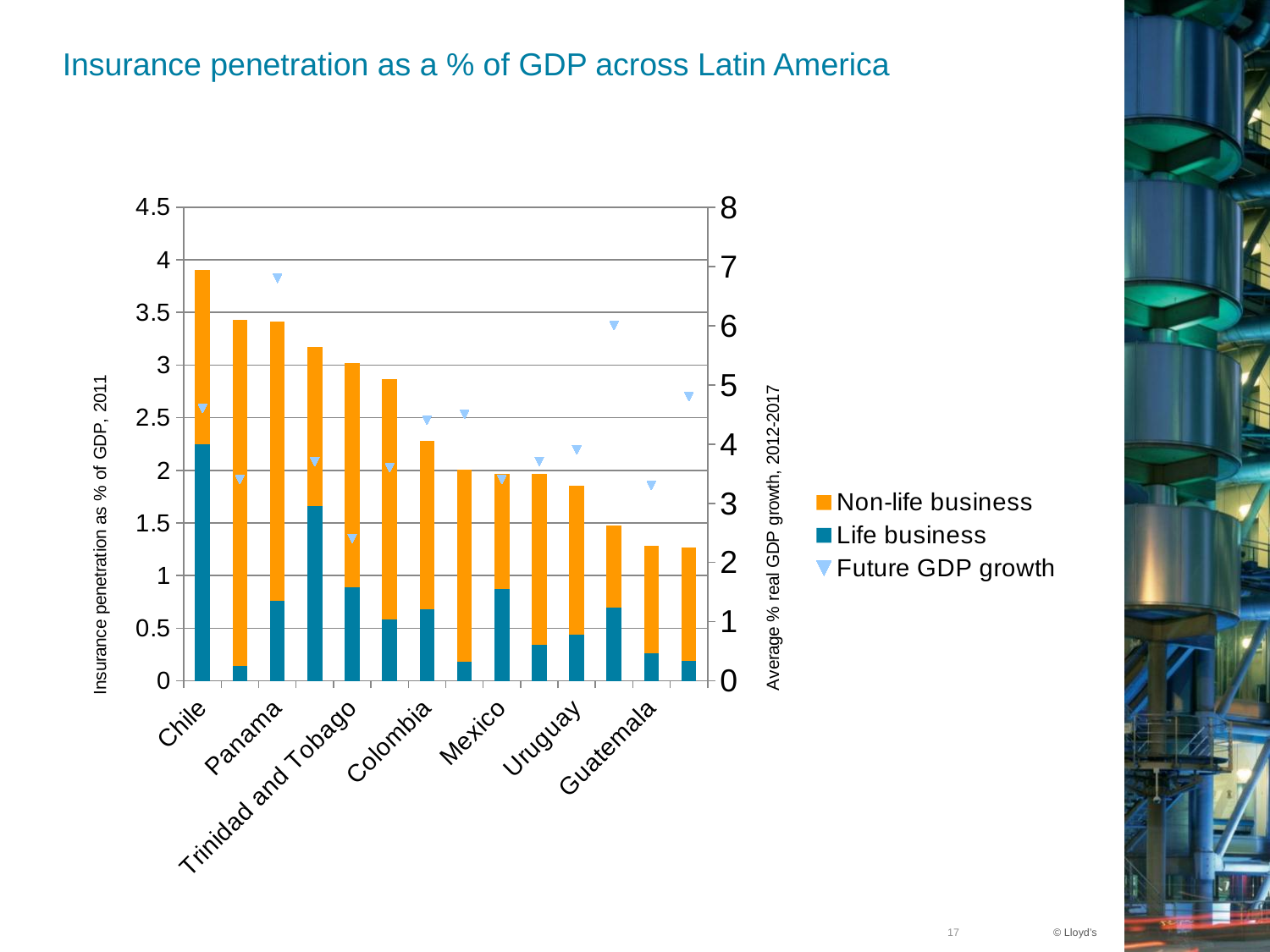

# Insurance penetration as a % of GDP across Latin America

### Chart

| Category | Life business | Non-life business | Future GDP growth |
|---|---|---|---|
| Chile | 2.25 | 1.6500000000000001 | 4.6 |
| Venezuela | 0.14 | 3.29 | 3.4 |
| Panama | 0.7600000000000021 | 2.65 | 6.8 |
| Brazil | 1.6600000000000001 | 1.51 | 3.7 |
| Trinidad and Tobago | 0.89 | 2.13 | 2.4 |
| Argentina | 0.5800000000000001 | 2.29 | 3.6 |
| Colombia | 0.68 | 1.6 | 4.4 |
| Costa Rica | 0.18000000000000024 | 1.83 | 4.5 |
| Mexico | 0.8700000000000019 | 1.1 | 3.4 |
| Ecuador | 0.34 | 1.6300000000000001 | 3.7 |
| Uruguay | 0.44 | 1.41 | 3.9 |
| Peru | 0.7000000000000006 | 0.78 | 6.0 |
| Guatemala | 0.26 | 1.02 | 3.3 |
| Dominican Republic | 0.19 | 1.08 | 4.8 |
17